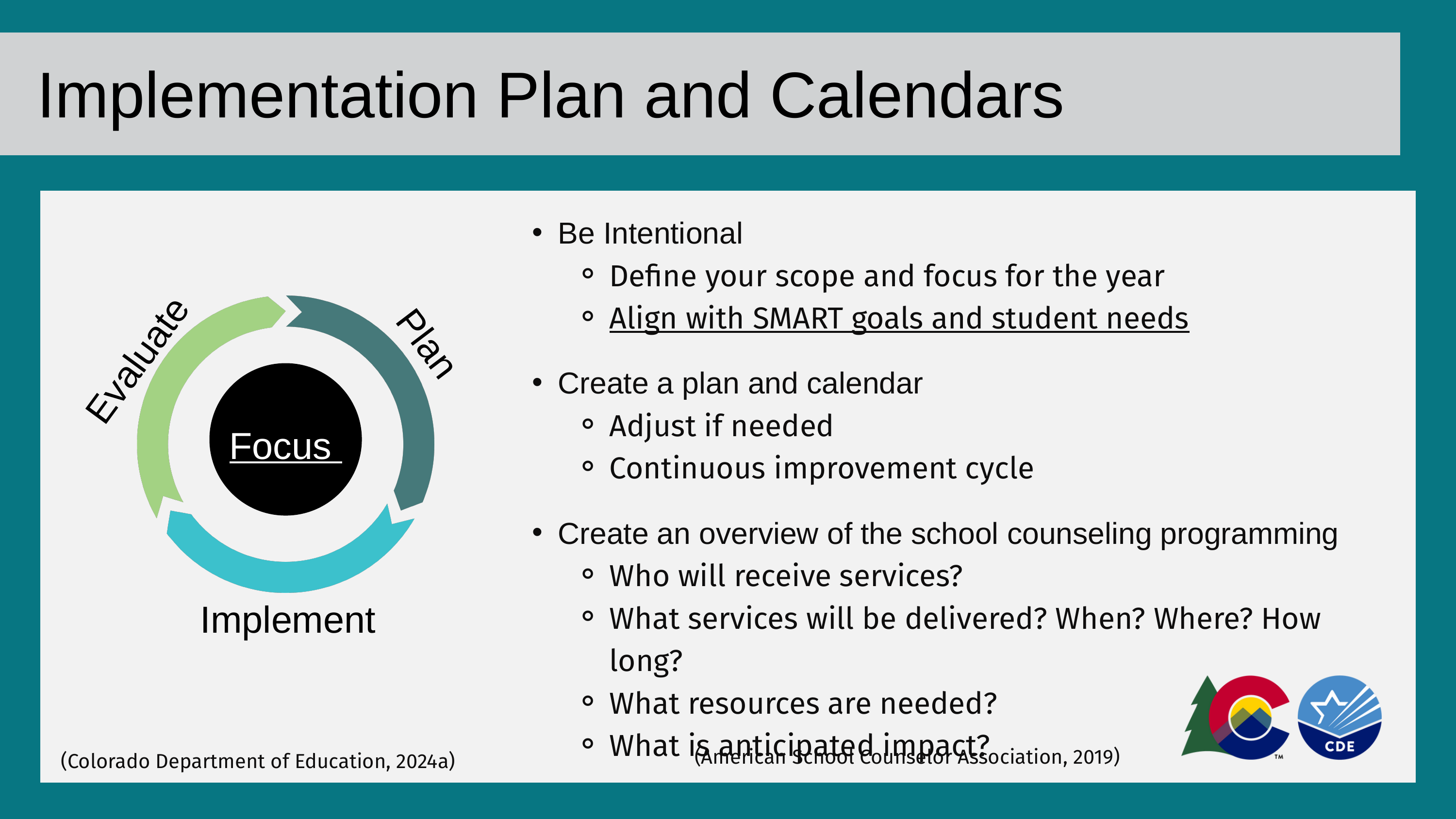

Implementation Plan and Calendars

Be Intentional
Define your scope and focus for the year
Align with SMART goals and student needs

Create a plan and calendar
Adjust if needed
Continuous improvement cycle

Create an overview of the school counseling programming
Who will receive services?
What services will be delivered? When? Where? How long?
What resources are needed?
What is anticipated impact?

Plan
Evaluate

Focus
Implement

(American School Counselor Association, 2019)
(Colorado Department of Education, 2024a)